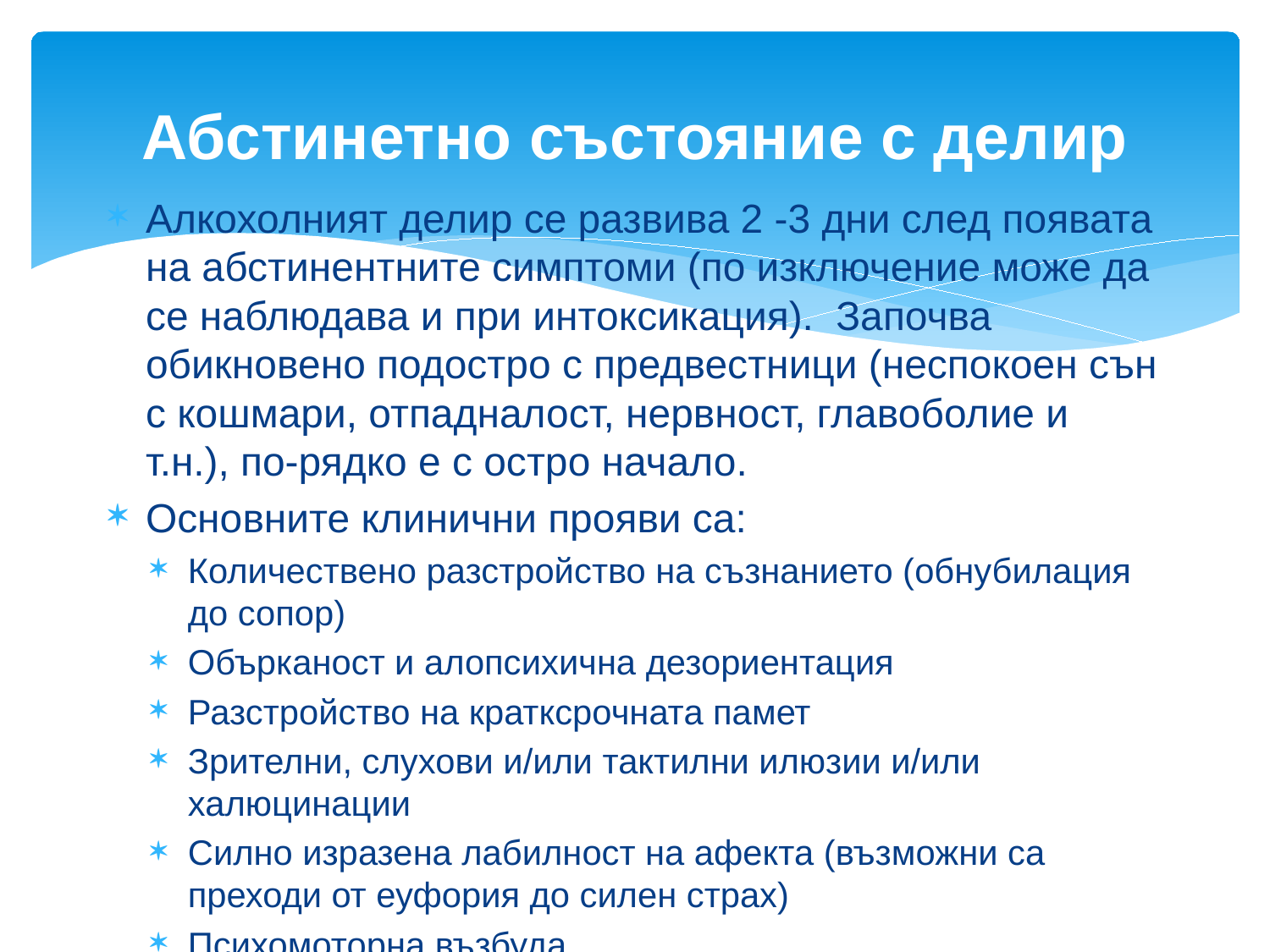

# Абстинетно състояние с делир
Алкохолният делир се развива 2 -3 дни след появата на абстинентните симптоми (по изключение може да се наблюдава и при интоксикация).  Започва обикновено подостро с предвестници (неспокоен сън с кошмари, отпадналост, нервност, главоболие и т.н.), по-рядко е с остро начало.
Основните клинични прояви са:
Количествено разстройство на съзнанието (обнубилация до сопор)
Обърканост и алопсихична дезориентация
Разстройство на кратксрочната памет
Зрителни, слухови и/или тактилни илюзии и/или халюцинации
Силно изразена лабилност на афекта (възможни са преходи от еуфория до силен страх)
Психомоторна възбуда